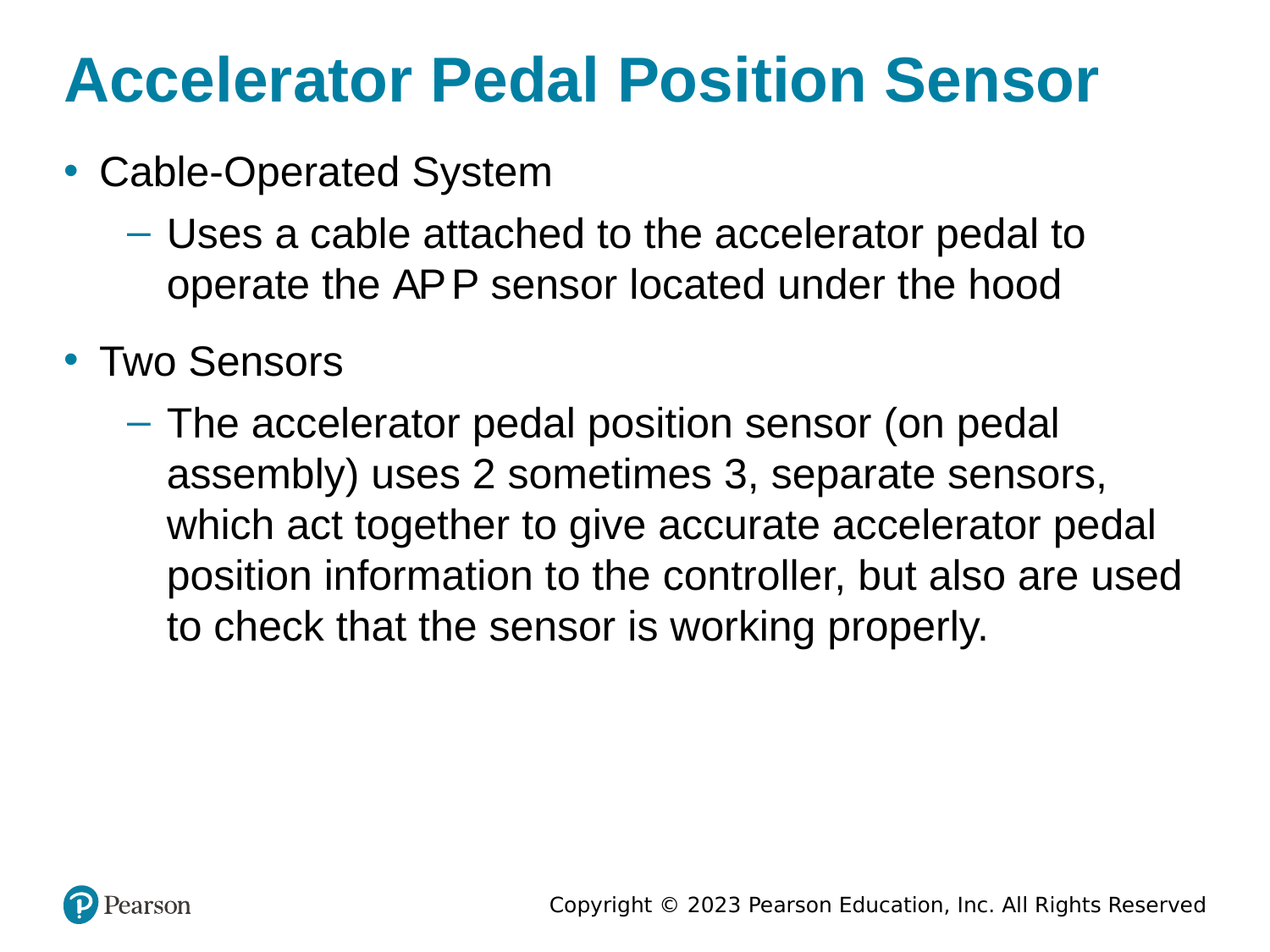

# Accelerator Pedal Position Sensor
Cable-Operated System
Uses a cable attached to the accelerator pedal to operate the A P P sensor located under the hood
Two Sensors
The accelerator pedal position sensor (on pedal assembly) uses 2 sometimes 3, separate sensors, which act together to give accurate accelerator pedal position information to the controller, but also are used to check that the sensor is working properly.